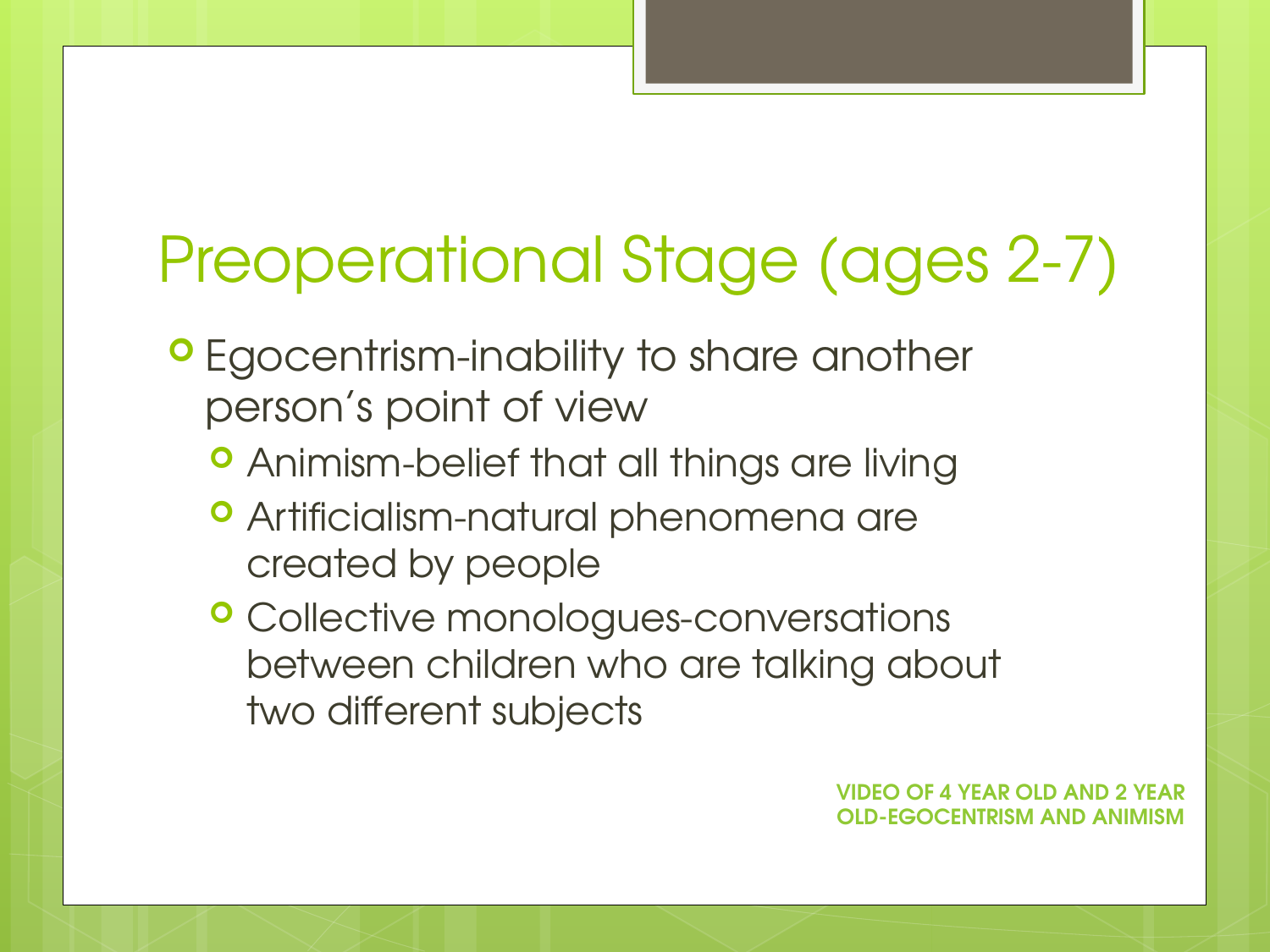

# Preoperational Stage (ages 2-7)
Egocentrism-inability to share another person’s point of view
Animism-belief that all things are living
Artificialism-natural phenomena are created by people
Collective monologues-conversations between children who are talking about two different subjects

Video of 4 year old and 2 year old-Egocentrism and Animism